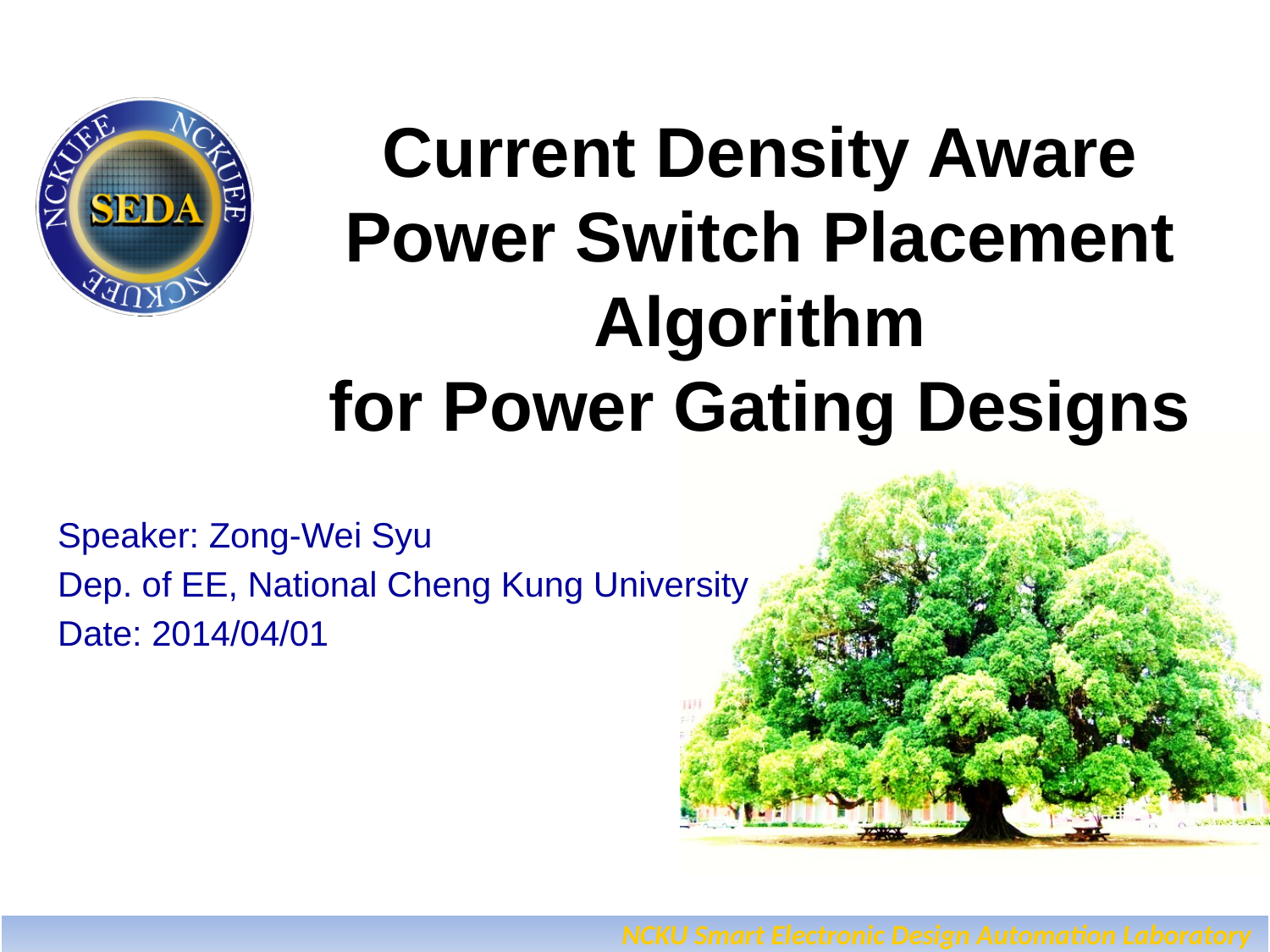

# Current Density Aware Power Switch Placement Algorithm for Power Gating Designs
Speaker: Zong-Wei Syu
Dep. of EE, National Cheng Kung University
Date: 2014/04/01